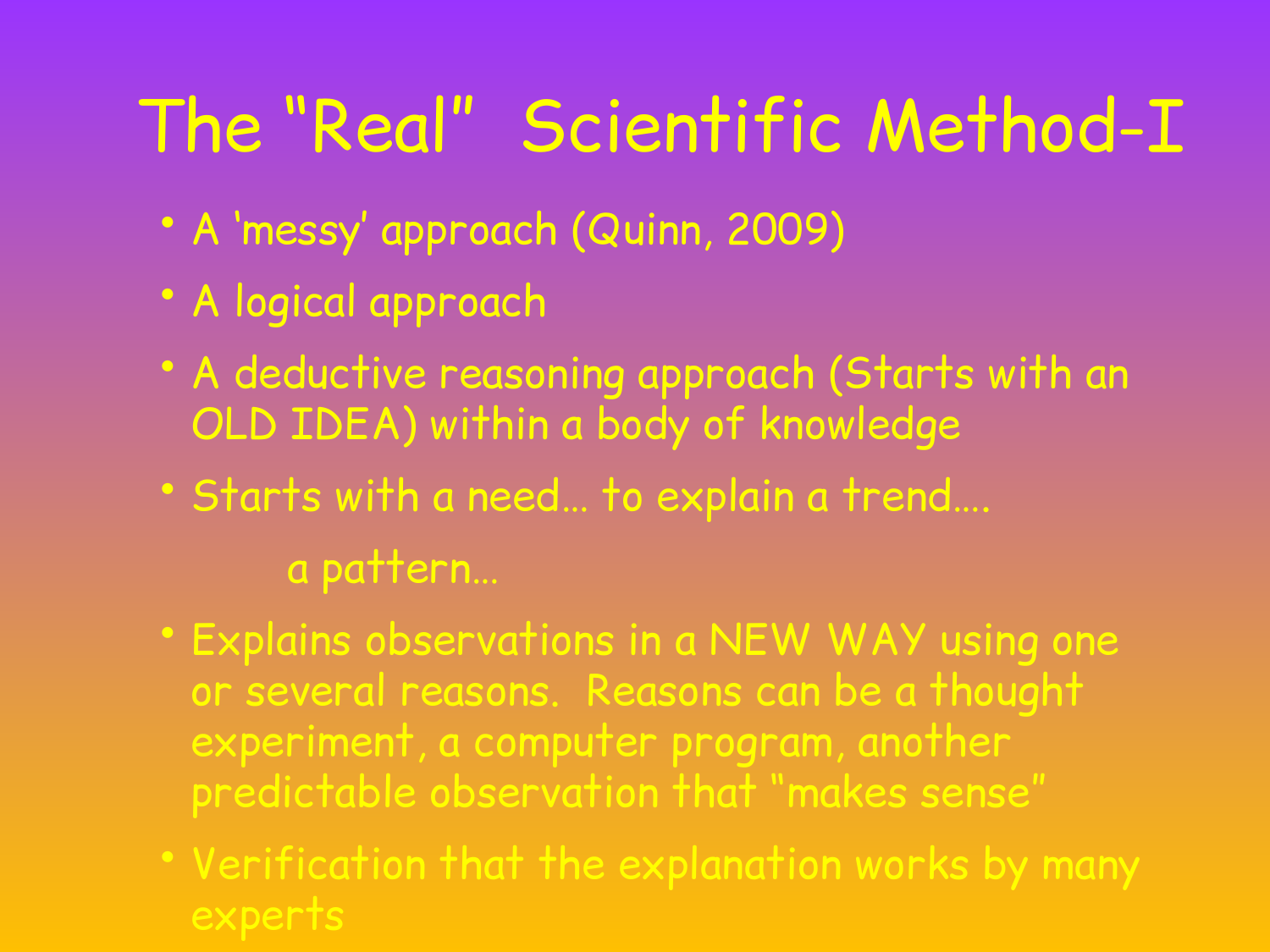

The “Real”  Scientific Method-I
A ‘messy’ approach (Quinn, 2009)
A logical approach
A deductive reasoning approach (Starts with an OLD IDEA) within a body of knowledge
Starts with a need… to explain a trend….
	a pattern…
Explains observations in a NEW WAY using one or several reasons.  Reasons can be a thought experiment, a computer program, another predictable observation that “makes sense”
Verification that the explanation works by many experts